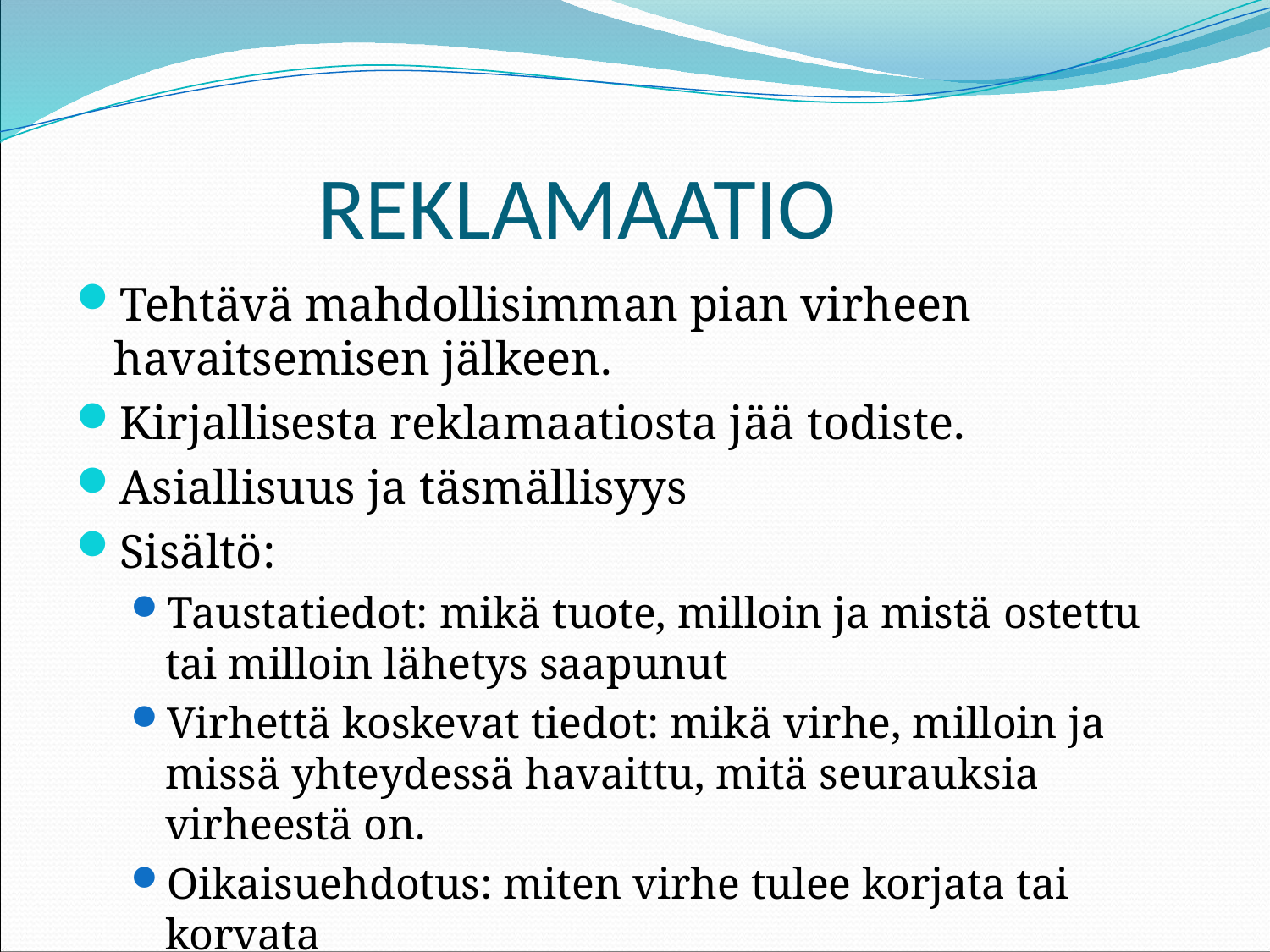

# REKLAMAATIO
Tehtävä mahdollisimman pian virheen havaitsemisen jälkeen.
Kirjallisesta reklamaatiosta jää todiste.
Asiallisuus ja täsmällisyys
Sisältö:
Taustatiedot: mikä tuote, milloin ja mistä ostettu tai milloin lähetys saapunut
Virhettä koskevat tiedot: mikä virhe, milloin ja missä yhteydessä havaittu, mitä seurauksia virheestä on.
Oikaisuehdotus: miten virhe tulee korjata tai korvata